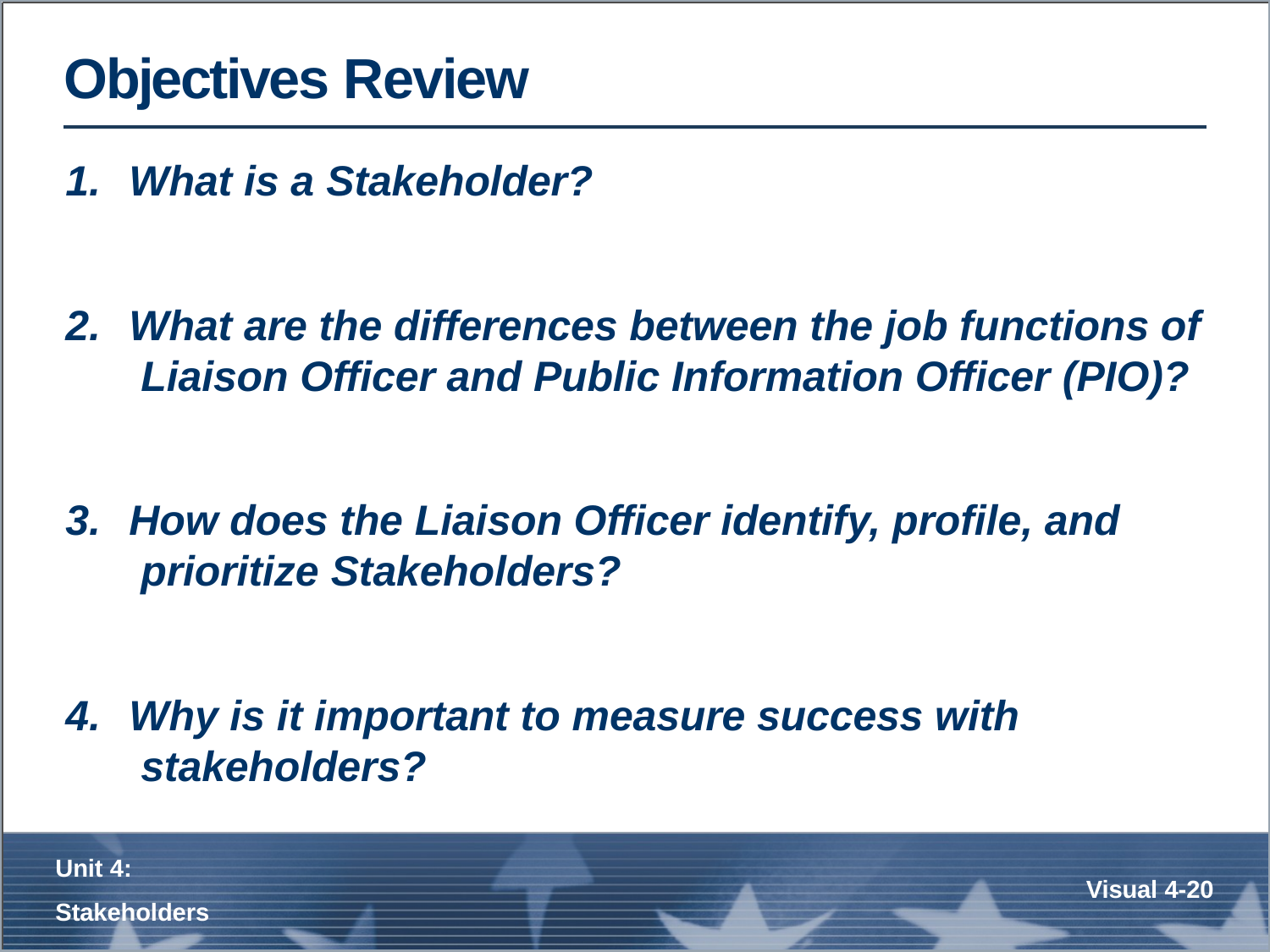

# Objectives Review
What is a Stakeholder?

What are the differences between the job functions of  Liaison Officer and Public Information Officer (PIO)?

How does the Liaison Officer identify, profile, and  prioritize Stakeholders?

Why is it important to measure success with  stakeholders?
Unit 4:
Stakeholders
Visual 4-20